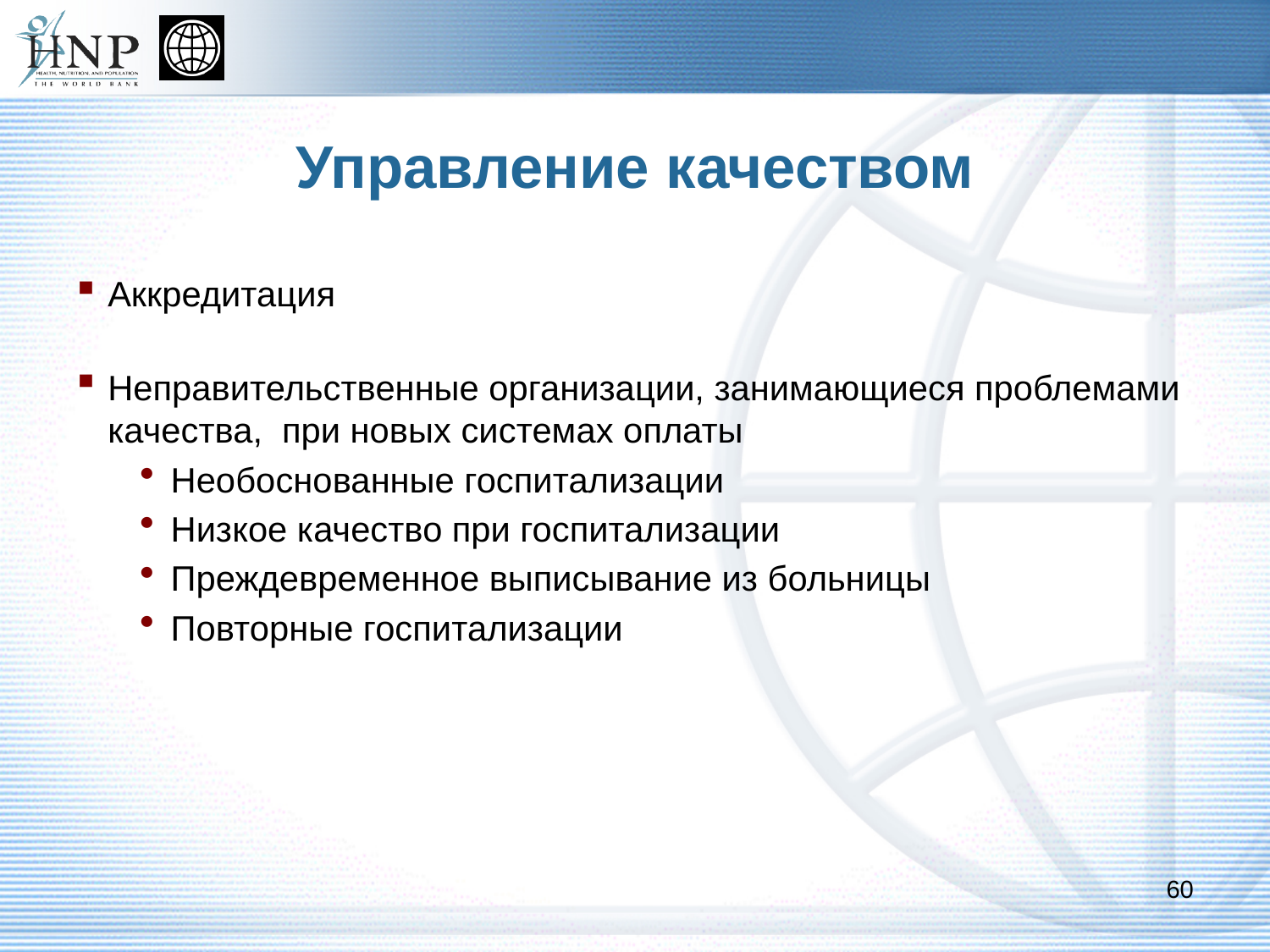

# Управление качеством
Аккредитация

Неправительственные организации, занимающиеся проблемами качества,  при новых системах оплаты
Необоснованные госпитализации
Низкое качество при госпитализации
Преждевременное выписывание из больницы
Повторные госпитализации

60